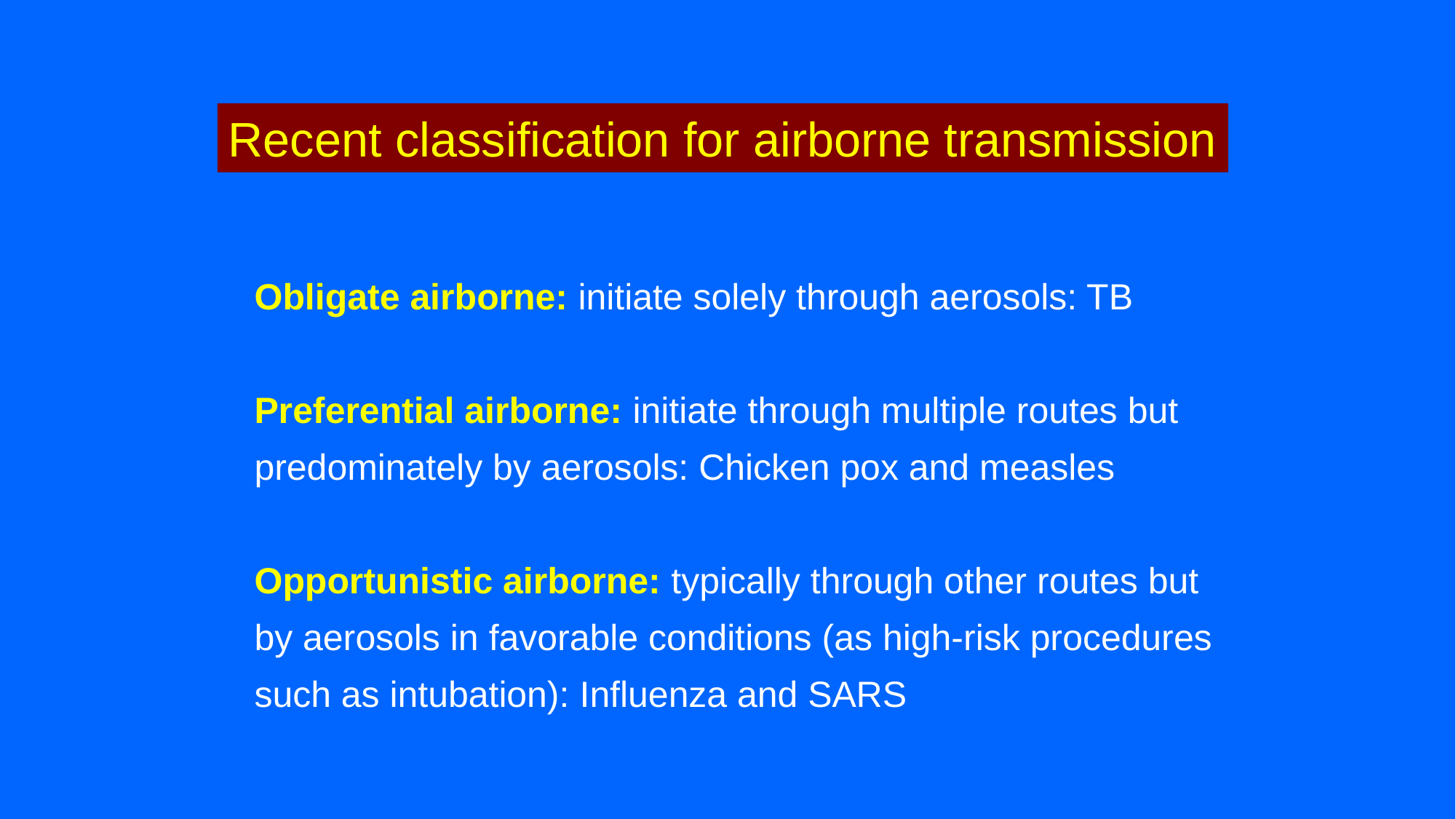

Recent classification for airborne transmission
Obligate airborne: initiate solely through aerosols: TB

Preferential airborne: initiate through multiple routes but predominately by aerosols: Chicken pox and measles

Opportunistic airborne: typically through other routes but by aerosols in favorable conditions (as high-risk procedures such as intubation): Influenza and SARS